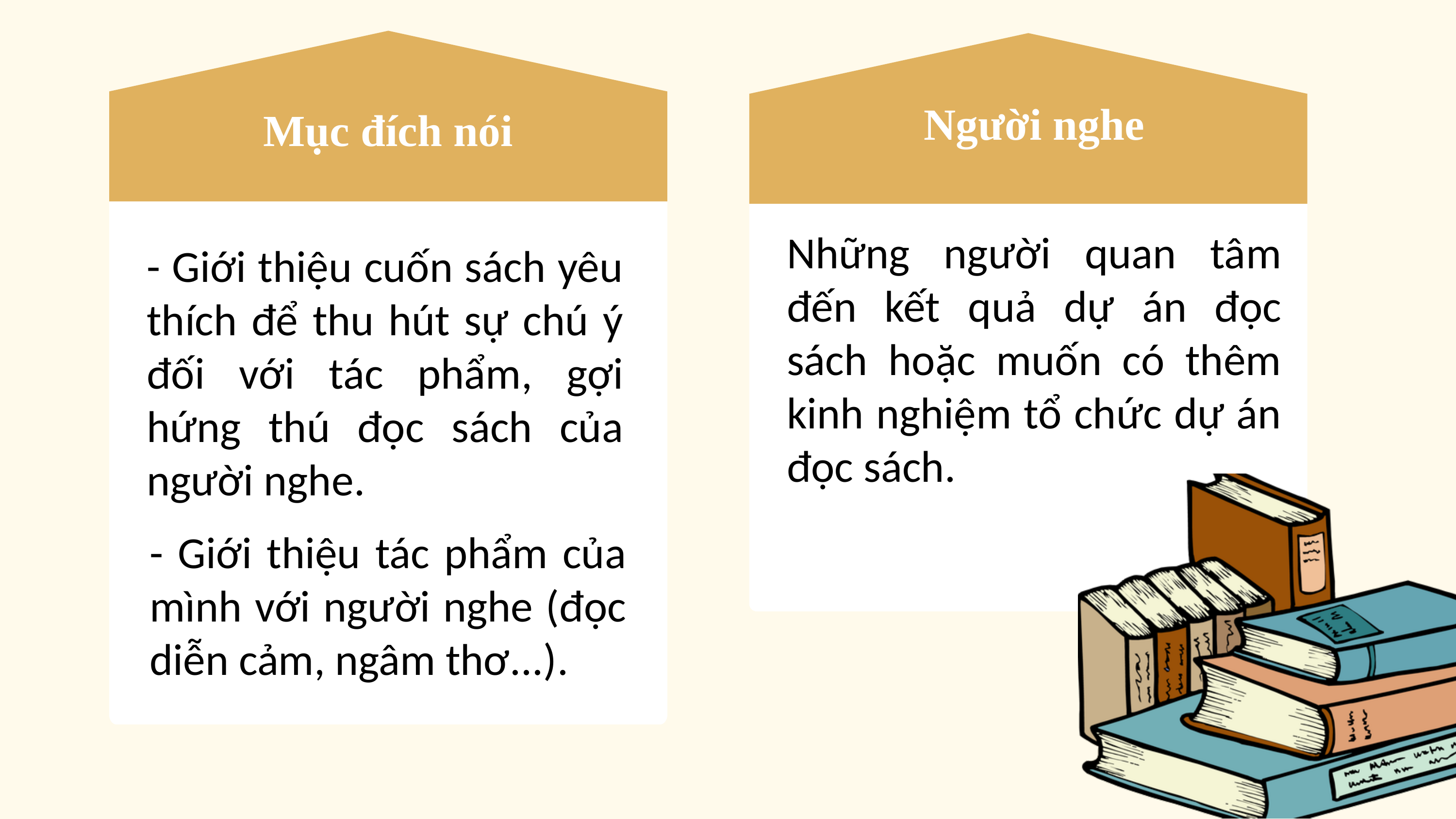

Người nghe
Mục đích nói
Những người quan tâm đến kết quả dự án đọc sách hoặc muốn có thêm kinh nghiệm tổ chức dự án đọc sách.
- Giới thiệu cuốn sách yêu thích để thu hút sự chú ý đối với tác phẩm, gợi hứng thú đọc sách của người nghe.

- Giới thiệu tác phẩm của mình với người nghe (đọc diễn cảm, ngâm thơ...).